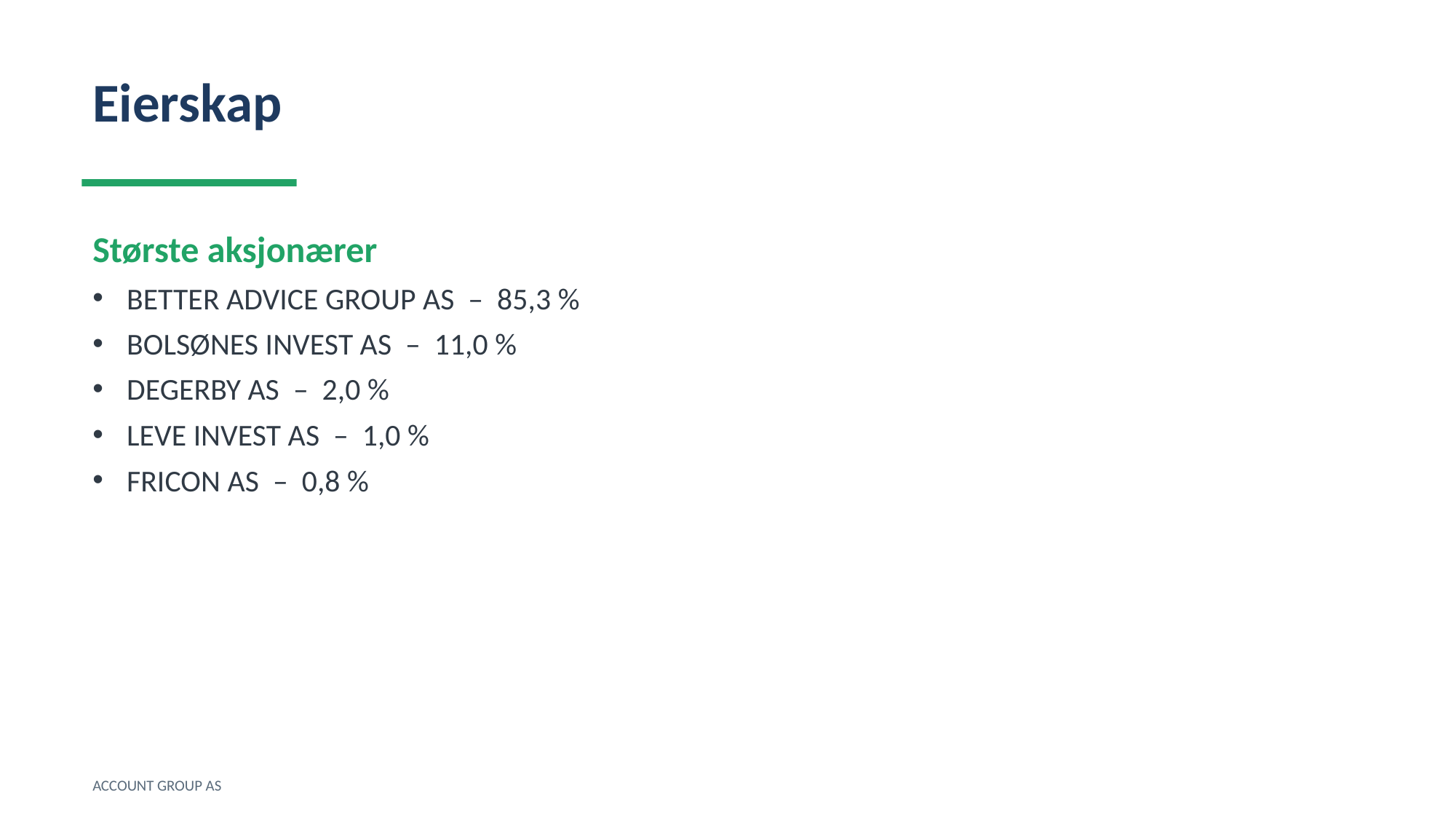

Eierskap

Største aksjonærer
BETTER ADVICE GROUP AS  –  85,3 %
BOLSØNES INVEST AS  –  11,0 %
DEGERBY AS  –  2,0 %
LEVE INVEST AS  –  1,0 %
FRICON AS  –  0,8 %
ACCOUNT GROUP AS